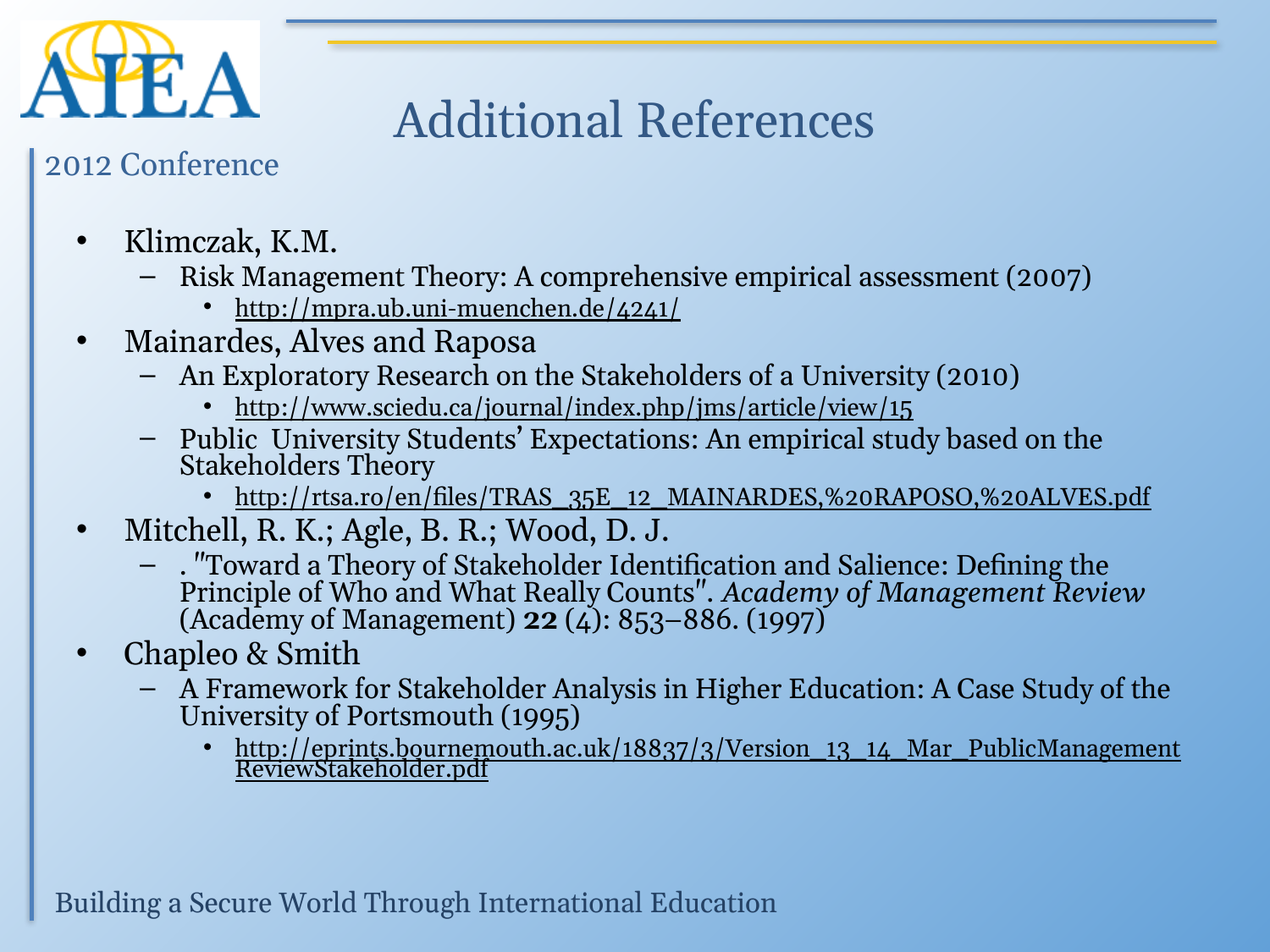

# Additional References
Klimczak, K.M.
Risk Management Theory: A comprehensive empirical assessment (2007)
http://mpra.ub.uni-muenchen.de/4241/
Mainardes, Alves and Raposa
An Exploratory Research on the Stakeholders of a University (2010)
http://www.sciedu.ca/journal/index.php/jms/article/view/15
Public  University Students’ Expectations: An empirical study based on the Stakeholders Theory
http://rtsa.ro/en/files/TRAS_35E_12_MAINARDES,%20RAPOSO,%20ALVES.pdf
Mitchell, R. K.; Agle, B. R.; Wood, D. J.
. "Toward a Theory of Stakeholder Identification and Salience: Defining the Principle of Who and What Really Counts". Academy of Management Review (Academy of Management) 22 (4): 853–886. (1997)
Chapleo & Smith
A Framework for Stakeholder Analysis in Higher Education: A Case Study of the University of Portsmouth (1995)
http://eprints.bournemouth.ac.uk/18837/3/Version_13_14_Mar_PublicManagementReviewStakeholder.pdf